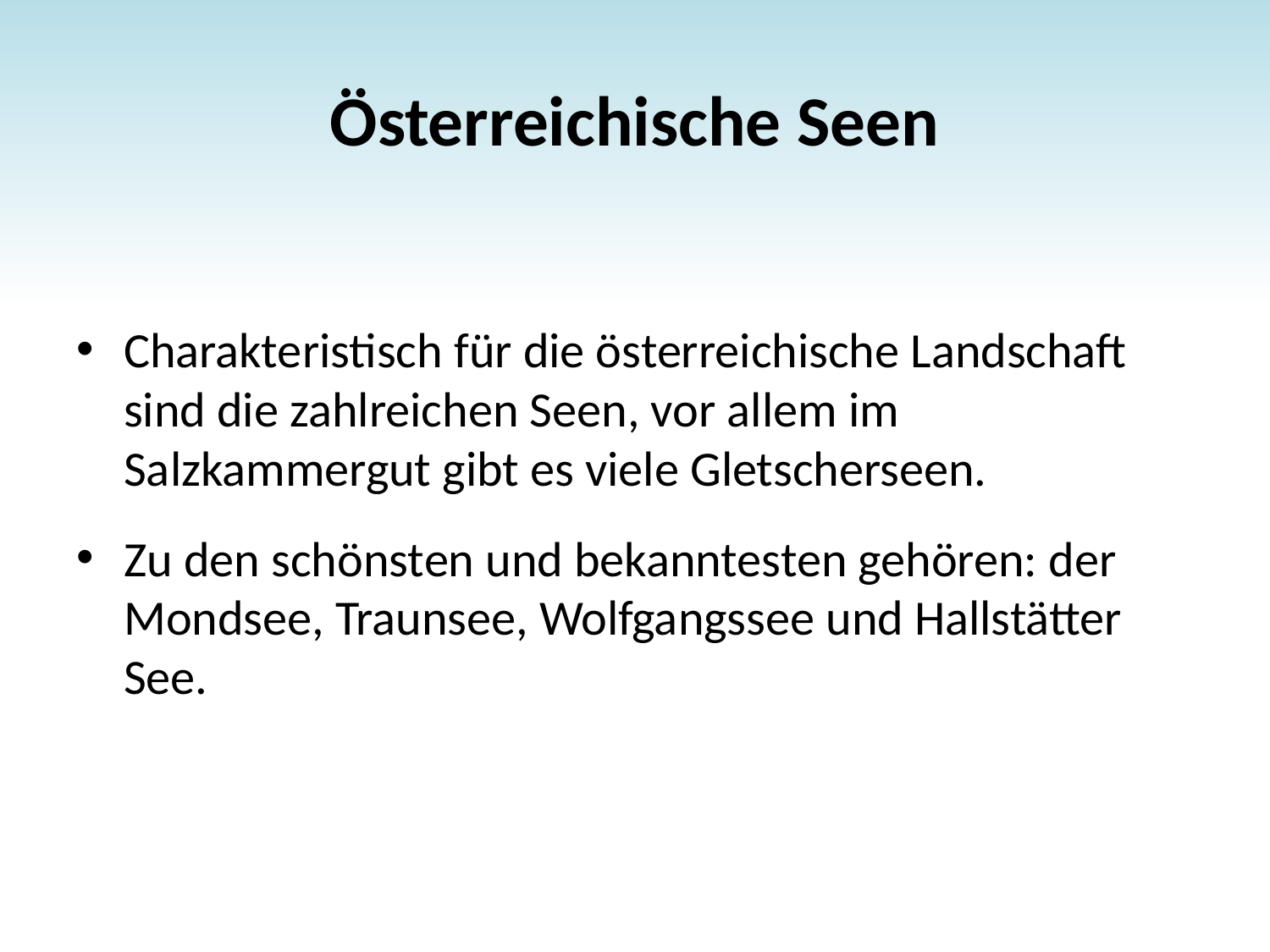

# Österreichische Seen

Charakteristisch für die österreichische Landschaft sind die zahlreichen Seen, vor allem im Salzkammergut gibt es viele Gletscherseen.
Zu den schönsten und bekanntesten gehören: der Mondsee, Traunsee, Wolfgangssee und Hallstätter See.